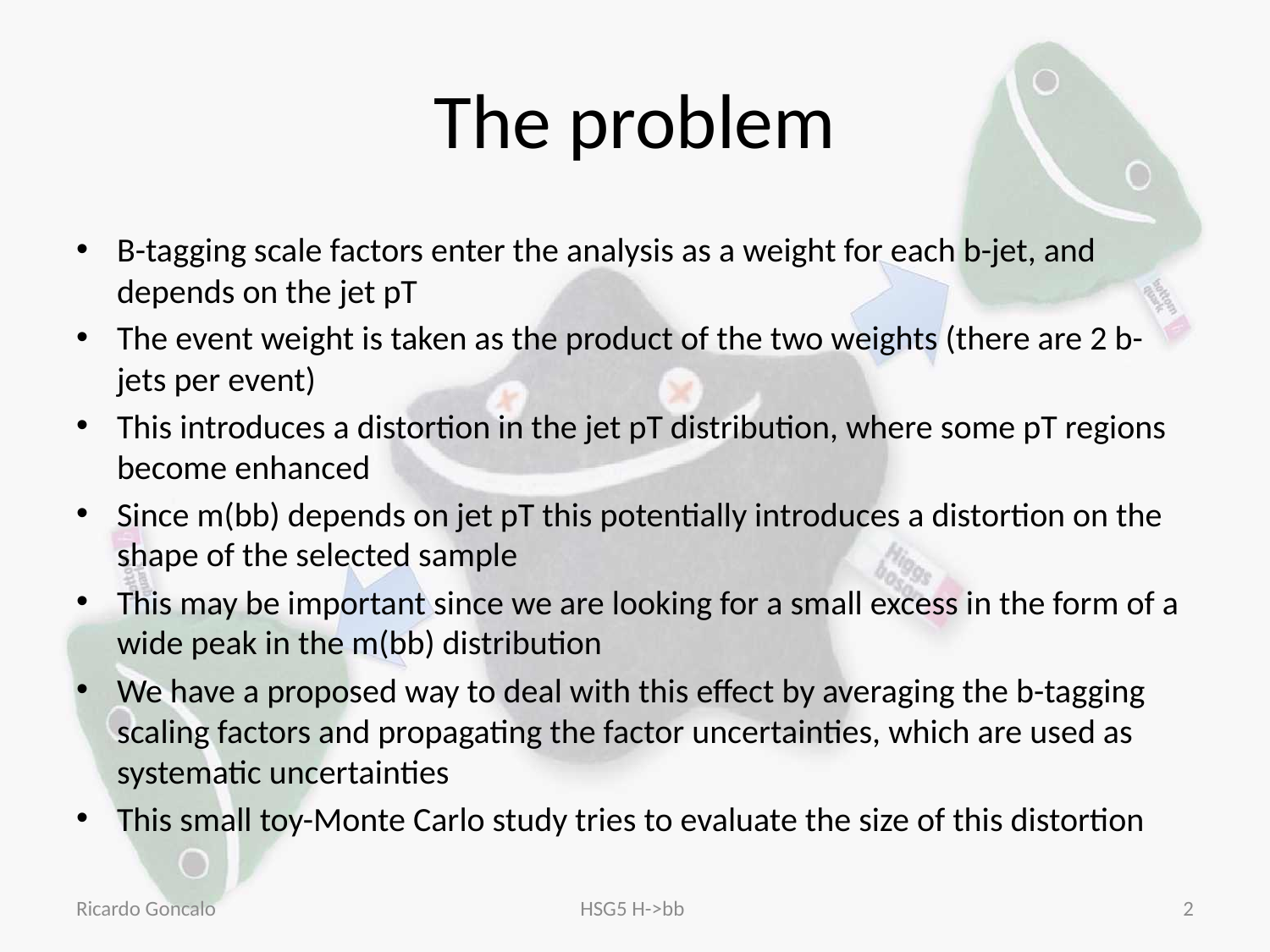

# The problem
B-tagging scale factors enter the analysis as a weight for each b-jet, and depends on the jet pT
The event weight is taken as the product of the two weights (there are 2 b-jets per event)
This introduces a distortion in the jet pT distribution, where some pT regions become enhanced
Since m(bb) depends on jet pT this potentially introduces a distortion on the shape of the selected sample
This may be important since we are looking for a small excess in the form of a wide peak in the m(bb) distribution
We have a proposed way to deal with this effect by averaging the b-tagging scaling factors and propagating the factor uncertainties, which are used as systematic uncertainties
This small toy-Monte Carlo study tries to evaluate the size of this distortion
Ricardo Goncalo
HSG5 H->bb
2